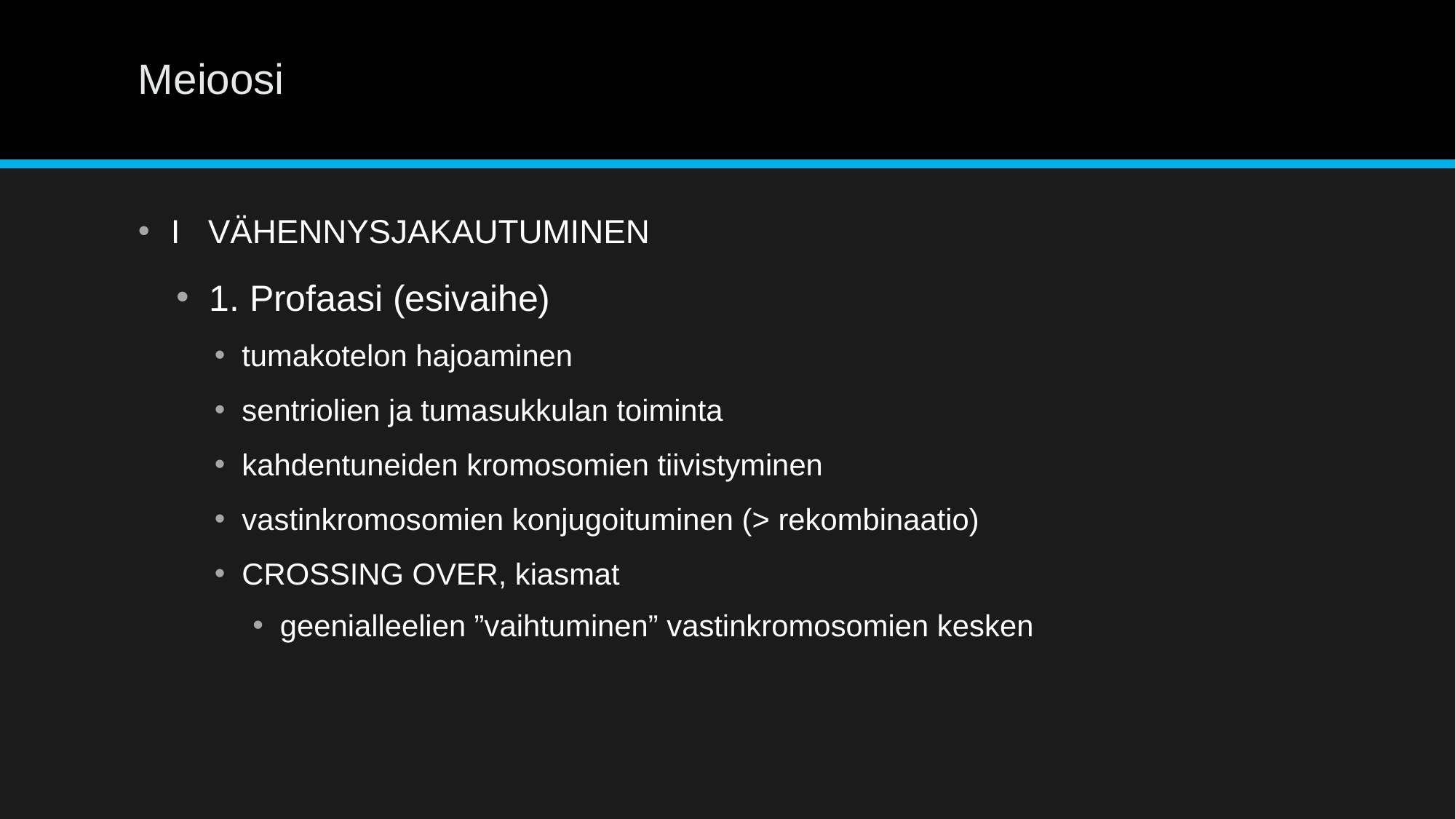

# Meioosi
I   VÄHENNYSJAKAUTUMINEN
1. Profaasi (esivaihe)
tumakotelon hajoaminen
sentriolien ja tumasukkulan toiminta
kahdentuneiden kromosomien tiivistyminen
vastinkromosomien konjugoituminen (> rekombinaatio)
CROSSING OVER, kiasmat
geenialleelien ”vaihtuminen” vastinkromosomien kesken